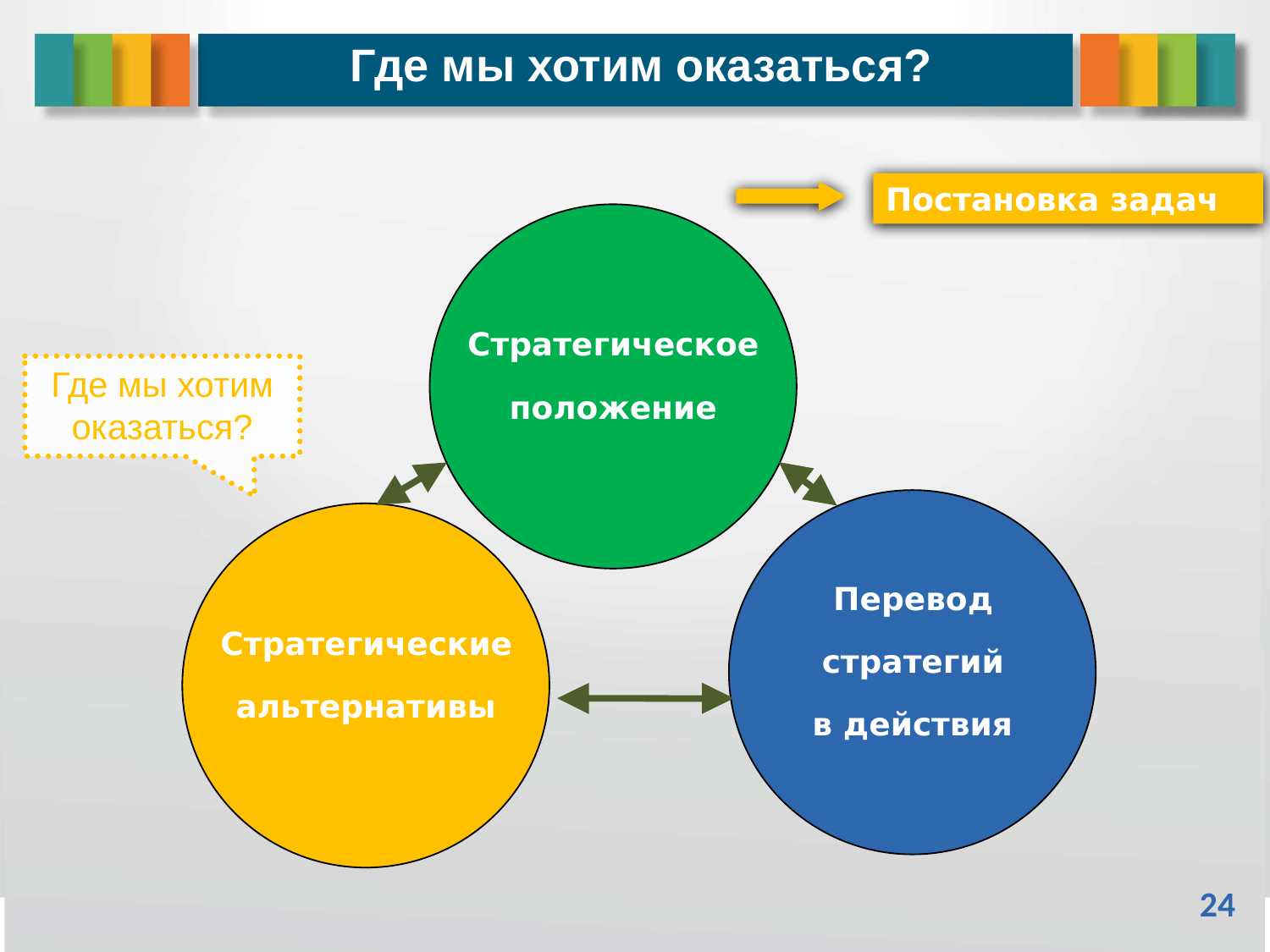

# Где мы хотим оказаться?
Постановка задач

Стратегическое
положение

Перевод
Стратегические
стратегий

альтернативы

в действия
Где мы хотим оказаться?